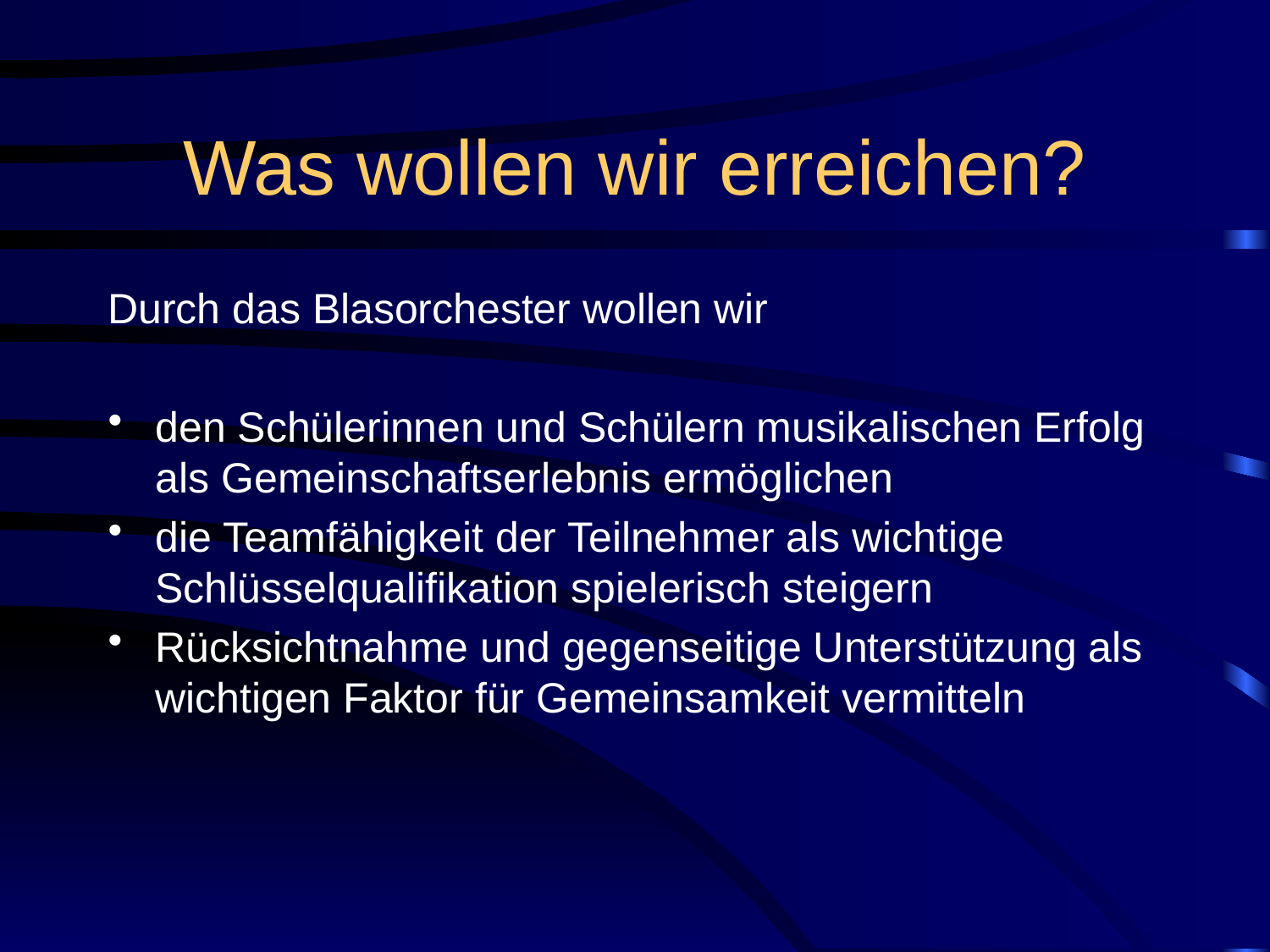

# Was wollen wir erreichen?
Durch das Blasorchester wollen wir

den Schülerinnen und Schülern musikalischen Erfolg als Gemeinschaftserlebnis ermöglichen
die Teamfähigkeit der Teilnehmer als wichtige Schlüsselqualifikation spielerisch steigern
Rücksichtnahme und gegenseitige Unterstützung als wichtigen Faktor für Gemeinsamkeit vermitteln